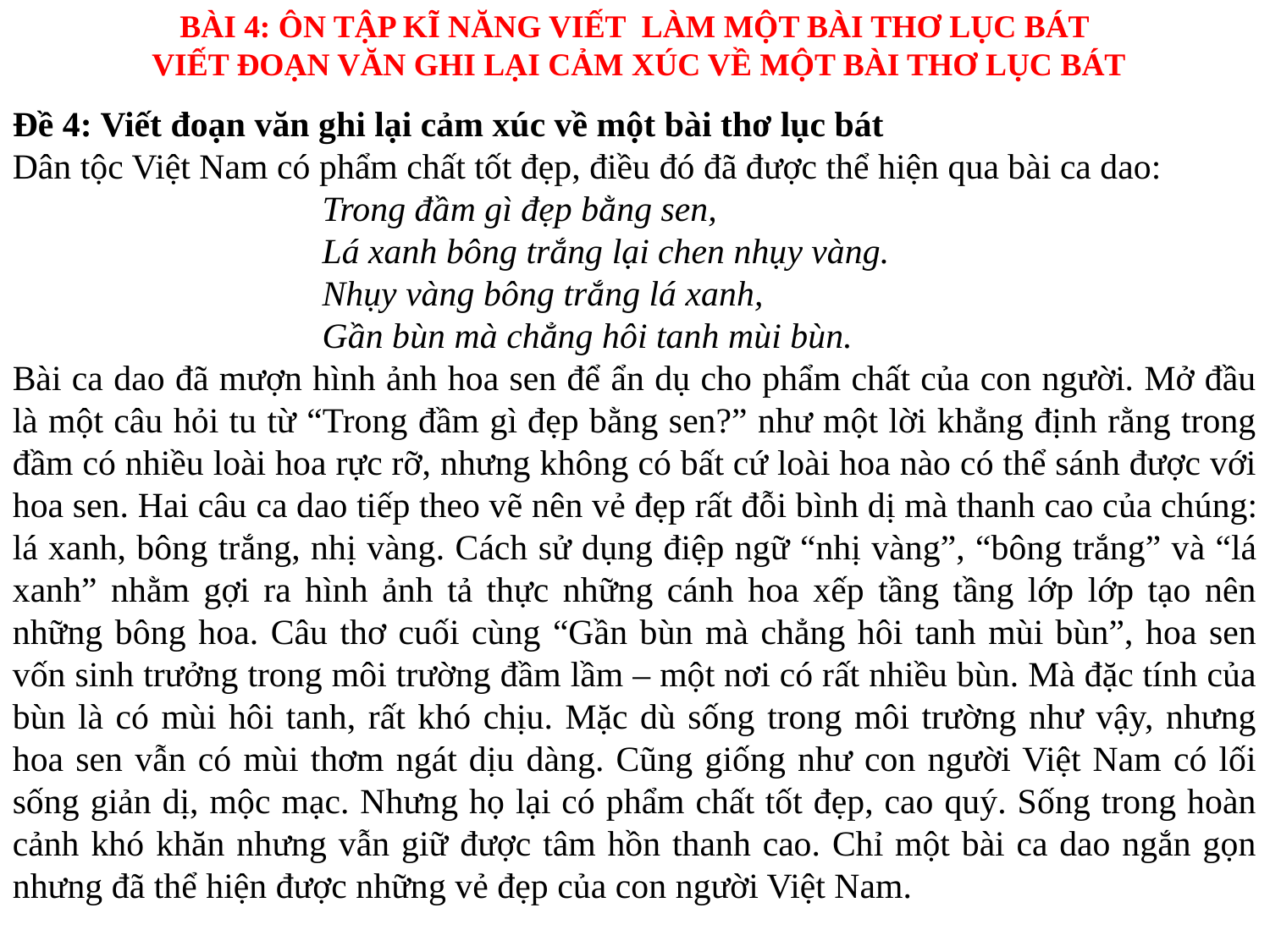

BÀI 4: ÔN TẬP KĨ NĂNG VIẾT  LÀM MỘT BÀI THƠ LỤC BÁT
 VIẾT ĐOẠN VĂN GHI LẠI CẢM XÚC VỀ MỘT BÀI THƠ LỤC BÁT

Đề 4: Viết đoạn văn ghi lại cảm xúc về một bài thơ lục bát
Dân tộc Việt Nam có phẩm chất tốt đẹp, điều đó đã được thể hiện qua bài ca dao:
Trong đầm gì đẹp bằng sen,
Lá xanh bông trắng lại chen nhụy vàng.
Nhụy vàng bông trắng lá xanh,
Gần bùn mà chẳng hôi tanh mùi bùn.
Bài ca dao đã mượn hình ảnh hoa sen để ẩn dụ cho phẩm chất của con người. Mở đầu là một câu hỏi tu từ “Trong đầm gì đẹp bằng sen?” như một lời khẳng định rằng trong đầm có nhiều loài hoa rực rỡ, nhưng không có bất cứ loài hoa nào có thể sánh được với hoa sen. Hai câu ca dao tiếp theo vẽ nên vẻ đẹp rất đỗi bình dị mà thanh cao của chúng: lá xanh, bông trắng, nhị vàng. Cách sử dụng điệp ngữ “nhị vàng”, “bông trắng” và “lá xanh” nhằm gợi ra hình ảnh tả thực những cánh hoa xếp tầng tầng lớp lớp tạo nên những bông hoa. Câu thơ cuối cùng “Gần bùn mà chẳng hôi tanh mùi bùn”, hoa sen vốn sinh trưởng trong môi trường đầm lầm – một nơi có rất nhiều bùn. Mà đặc tính của bùn là có mùi hôi tanh, rất khó chịu. Mặc dù sống trong môi trường như vậy, nhưng hoa sen vẫn có mùi thơm ngát dịu dàng. Cũng giống như con người Việt Nam có lối sống giản dị, mộc mạc. Nhưng họ lại có phẩm chất tốt đẹp, cao quý. Sống trong hoàn cảnh khó khăn nhưng vẫn giữ được tâm hồn thanh cao. Chỉ một bài ca dao ngắn gọn nhưng đã thể hiện được những vẻ đẹp của con người Việt Nam.